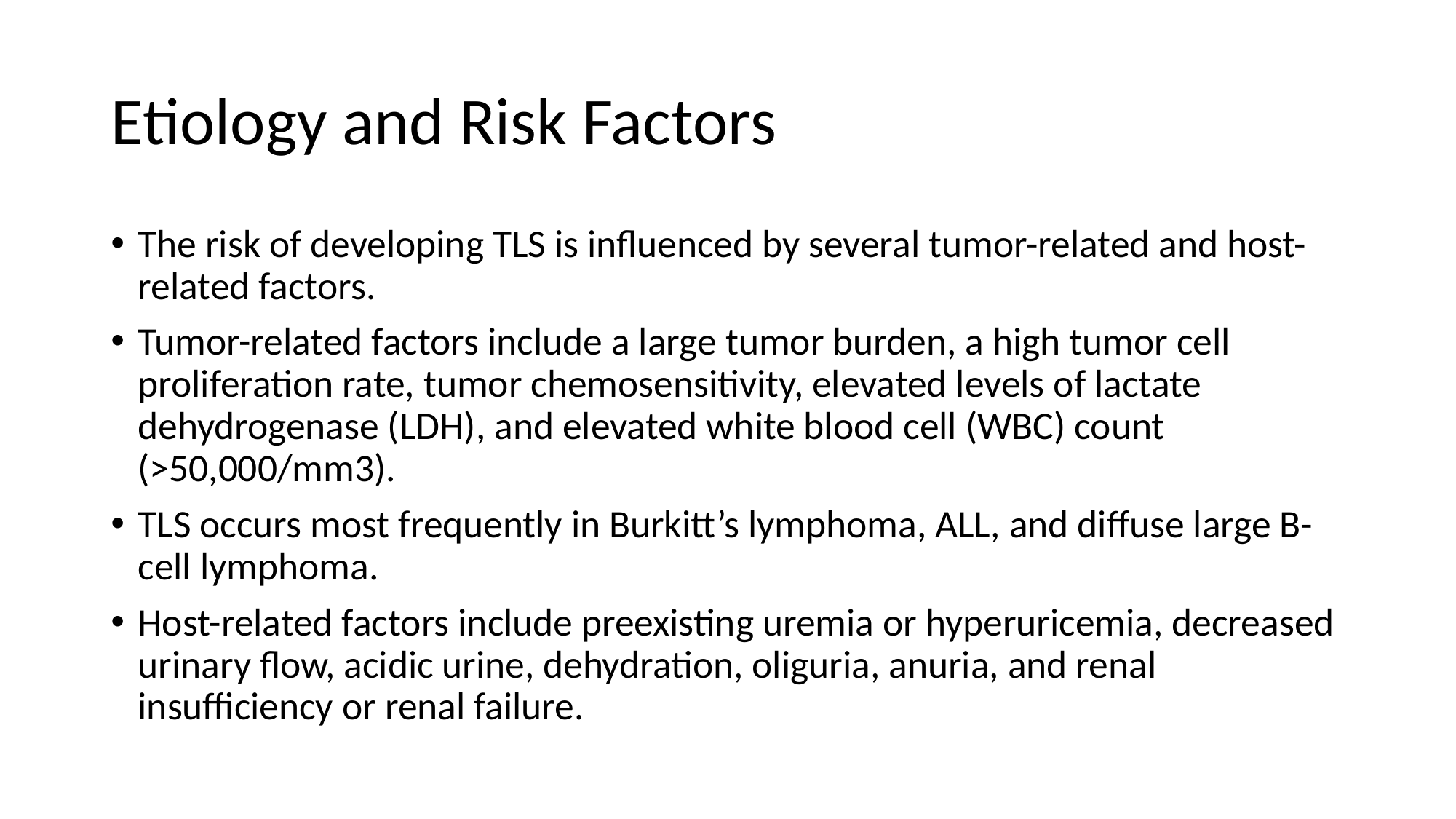

# Etiology and Risk Factors
The risk of developing TLS is influenced by several tumor-related and host-related factors.
Tumor-related factors include a large tumor burden, a high tumor cell proliferation rate, tumor chemosensitivity, elevated levels of lactate dehydrogenase (LDH), and elevated white blood cell (WBC) count (>50,000/mm3).
TLS occurs most frequently in Burkitt’s lymphoma, ALL, and diffuse large B-cell lymphoma.
Host-related factors include preexisting uremia or hyperuricemia, decreased urinary flow, acidic urine, dehydration, oliguria, anuria, and renal insufficiency or renal failure.